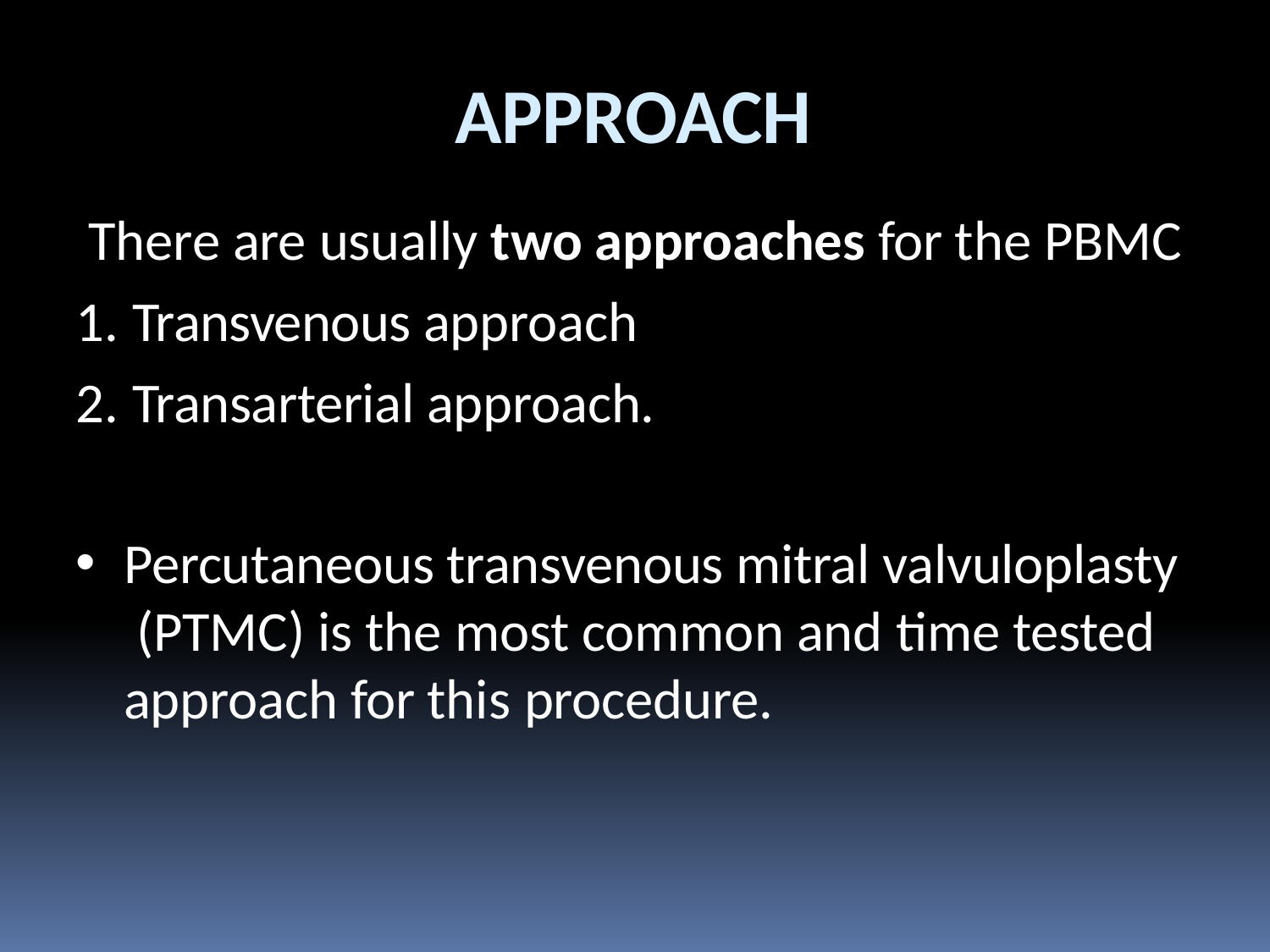

# APPROACH
There are usually two approaches for the PBMC
Transvenous approach
Transarterial approach.

Percutaneous transvenous mitral valvuloplasty  (PTMC) is the most common and time tested  approach for this procedure.